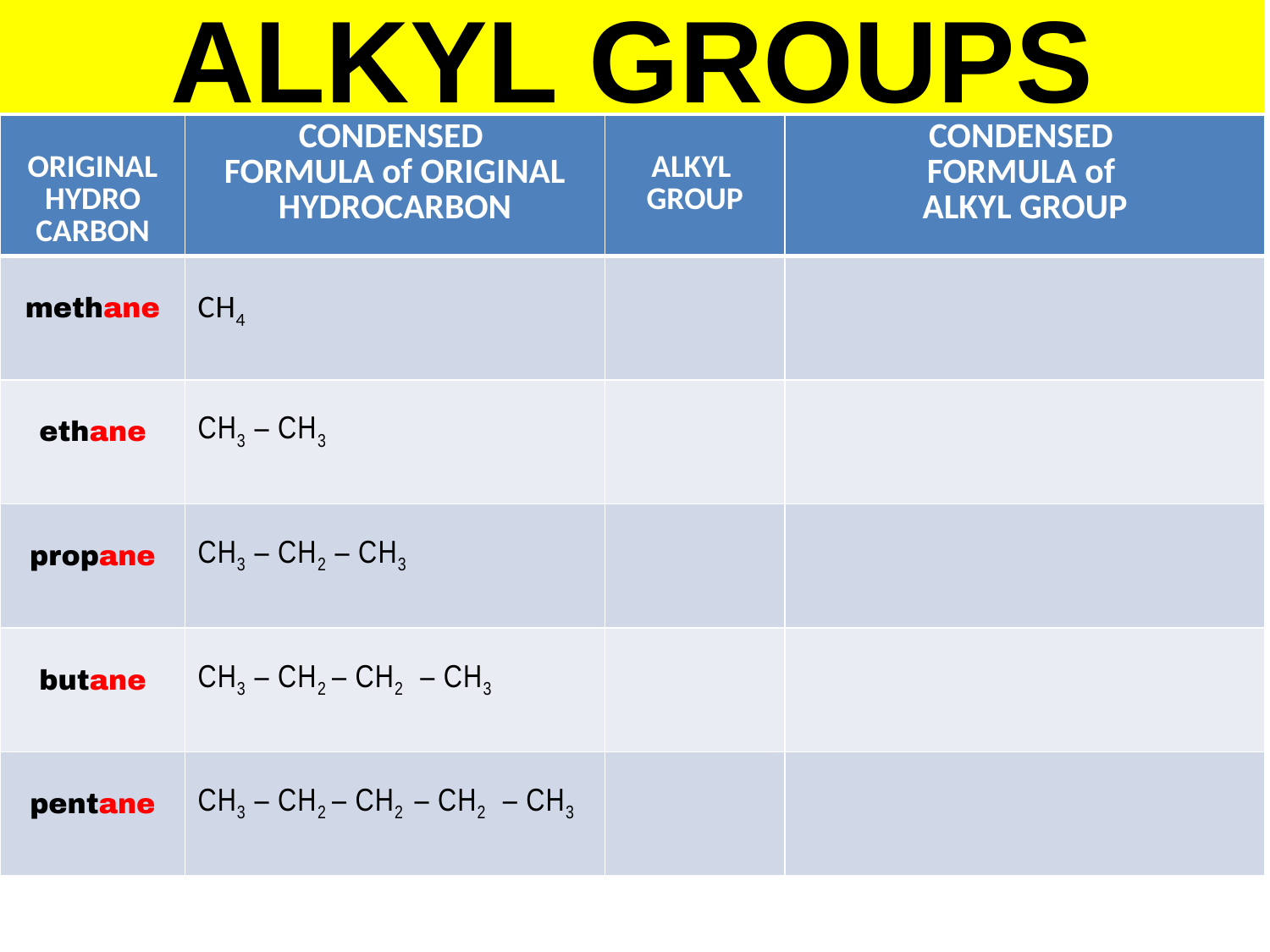

ALKYL GROUPS
| ORIGINAL HYDRO CARBON | CONDENSED FORMULA of ORIGINAL HYDROCARBON | ALKYL GROUP | CONDENSED FORMULA of ALKYL GROUP |
| --- | --- | --- | --- |
| methane | CH4 |  |  |
| ethane | CH3 – CH3 |  |  |
| propane | CH3 – CH2 – CH3 |  |  |
| butane | CH3 – CH2 – CH2 – CH3 |  |  |
| pentane | CH3 – CH2 – CH2 – CH2 – CH3 |  |  |